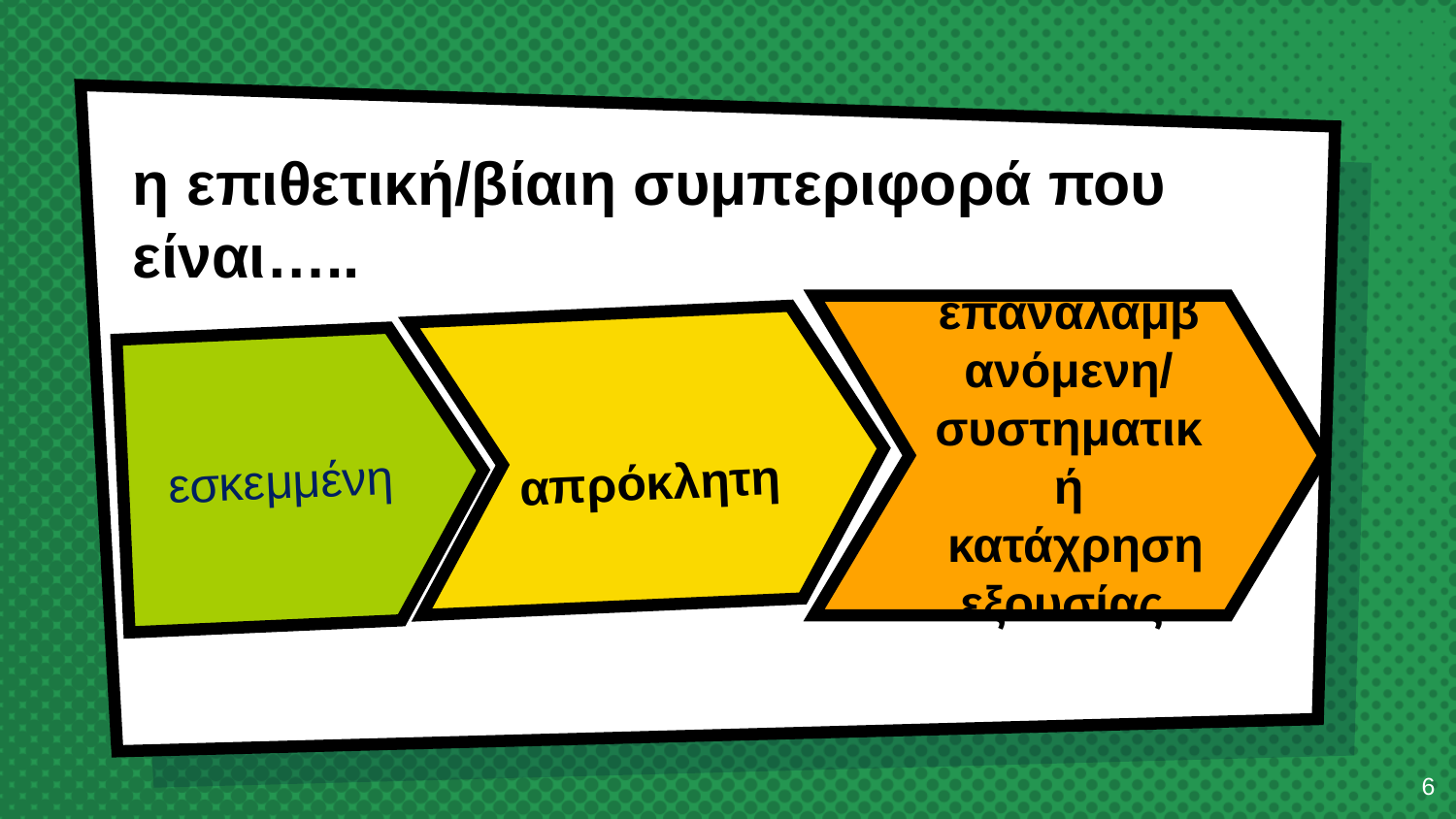

# η επιθετική/βίαιη συμπεριφορά που είναι…..
επαναλαμβανόμενη/συστηματική
 κατάχρηση εξουσίας
 απρόκλητη
εσκεμμένη
6